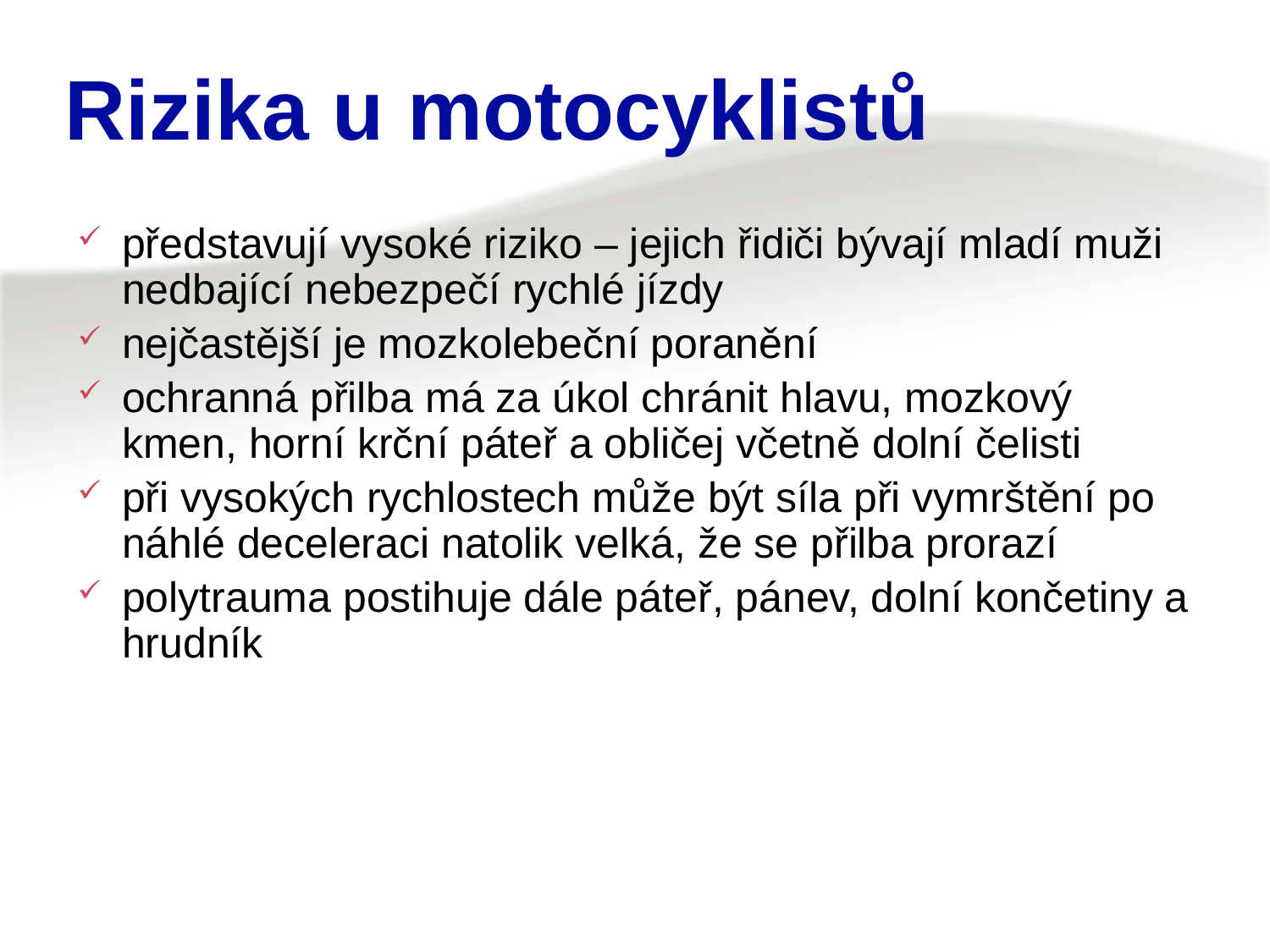

# Rizika u motocyklistů
představují vysoké riziko – jejich řidiči bývají mladí muži nedbající nebezpečí rychlé jízdy
nejčastější je mozkolebeční poranění
ochranná přilba má za úkol chránit hlavu, mozkový kmen, horní krční páteř a obličej včetně dolní čelisti
při vysokých rychlostech může být síla při vymrštění po náhlé deceleraci natolik velká, že se přilba prorazí
polytrauma postihuje dále páteř, pánev, dolní končetiny a hrudník